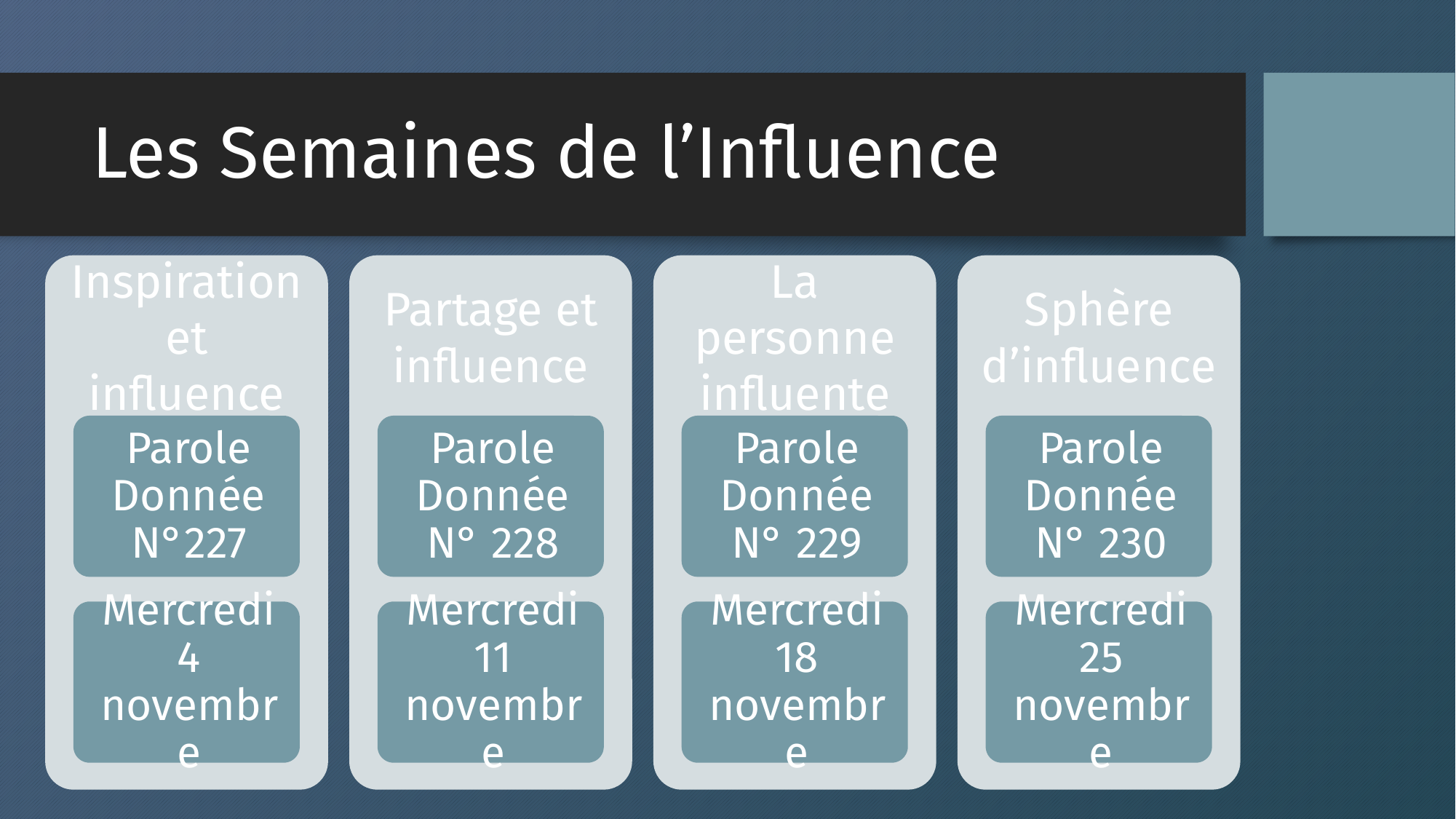

# Les Semaines de l’Influence
Inspiration et influence
Parole Donnée N°227
Mercredi 4 novembre
Partage et influence
Parole Donnée N° 228
Mercredi 11 novembre
La personne influente
Parole Donnée N° 229
Mercredi 18 novembre
Sphère d’influence
Parole Donnée N° 230
Mercredi 25 novembre